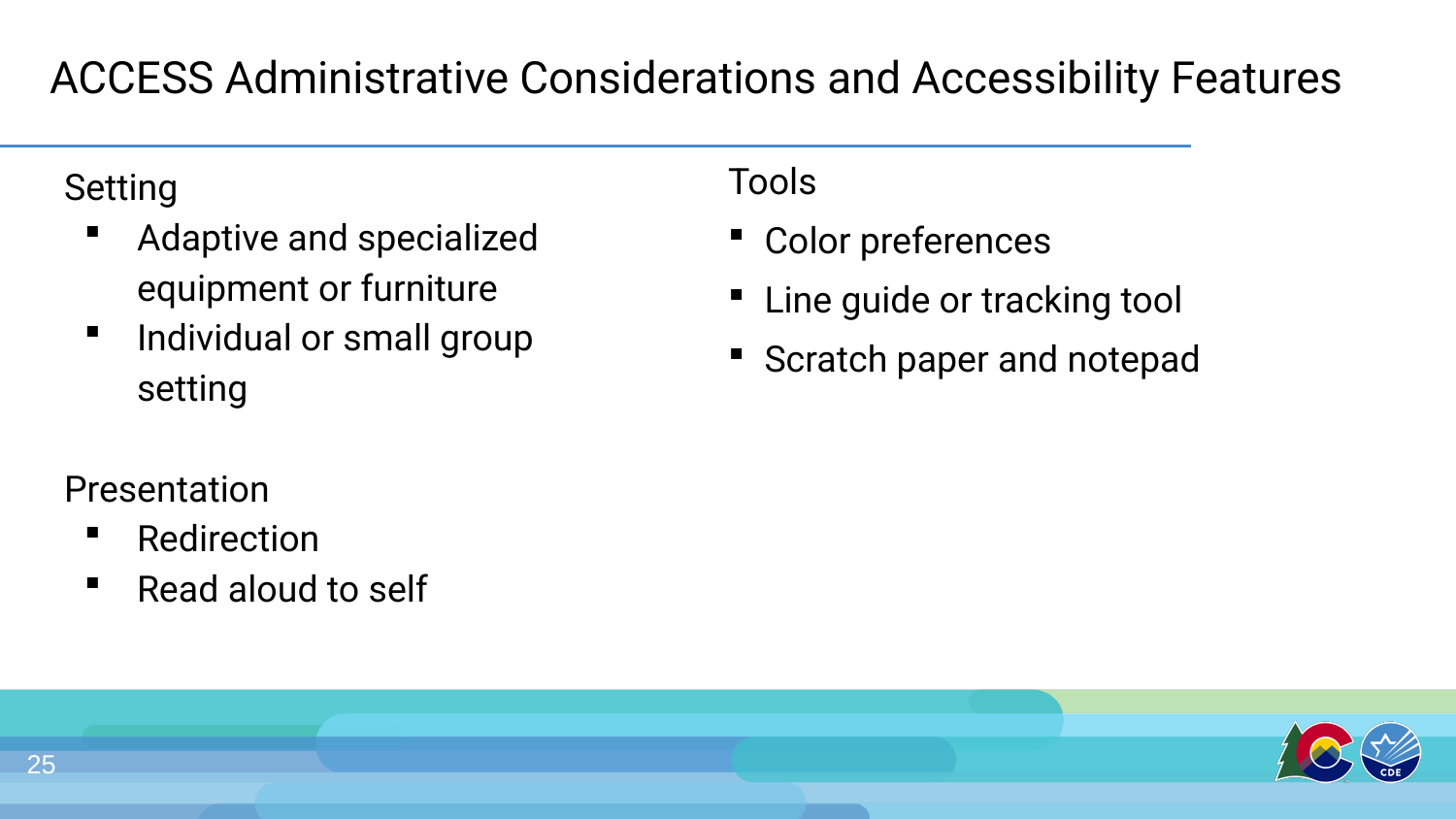

# ACCESS Administrative Considerations and Accessibility Features
Setting
Adaptive and specialized equipment or furniture
Individual or small group setting

Presentation
Redirection
Read aloud to self

Tools
Color preferences
Line guide or tracking tool
Scratch paper and notepad